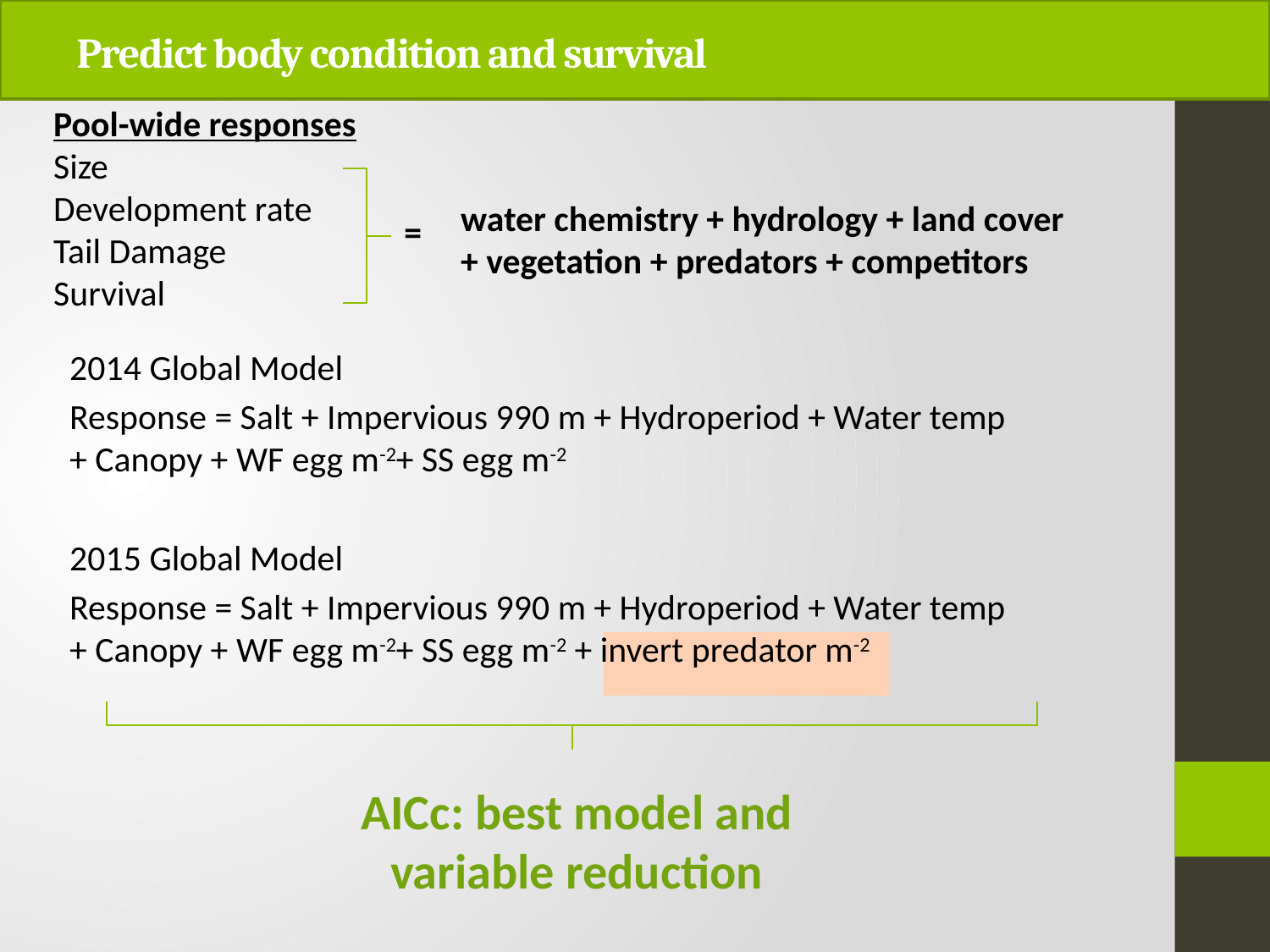

Predict body condition and survival

Pool-wide responses
Size
Development rate
Tail Damage
Survival
water chemistry + hydrology + land cover
+ vegetation + predators + competitors
=

2014 Global Model
Response = Salt + Impervious 990 m + Hydroperiod + Water temp         + Canopy + WF egg m-2+ SS egg m-2

2015 Global Model
Response = Salt + Impervious 990 m + Hydroperiod + Water temp       + Canopy + WF egg m-2+ SS egg m-2 + invert predator m-2
Shulse 2011

AICc: best model and variable reduction